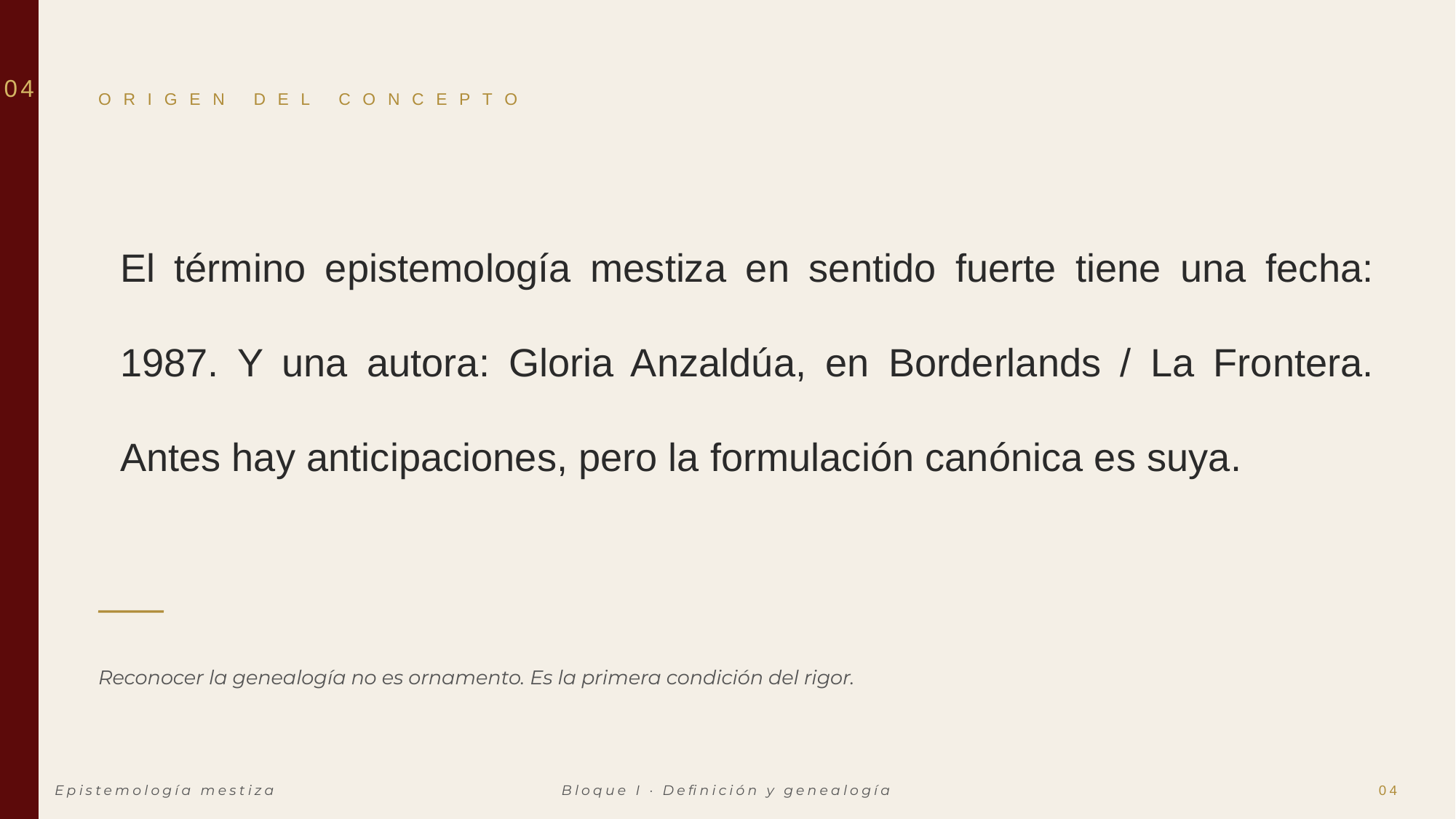

04
ORIGEN DEL CONCEPTO
El término epistemología mestiza en sentido fuerte tiene una fecha: 1987. Y una autora: Gloria Anzaldúa, en Borderlands / La Frontera. Antes hay anticipaciones, pero la formulación canónica es suya.

Reconocer la genealogía no es ornamento. Es la primera condición del rigor.
Epistemología mestiza
Bloque I · Definición y genealogía
04